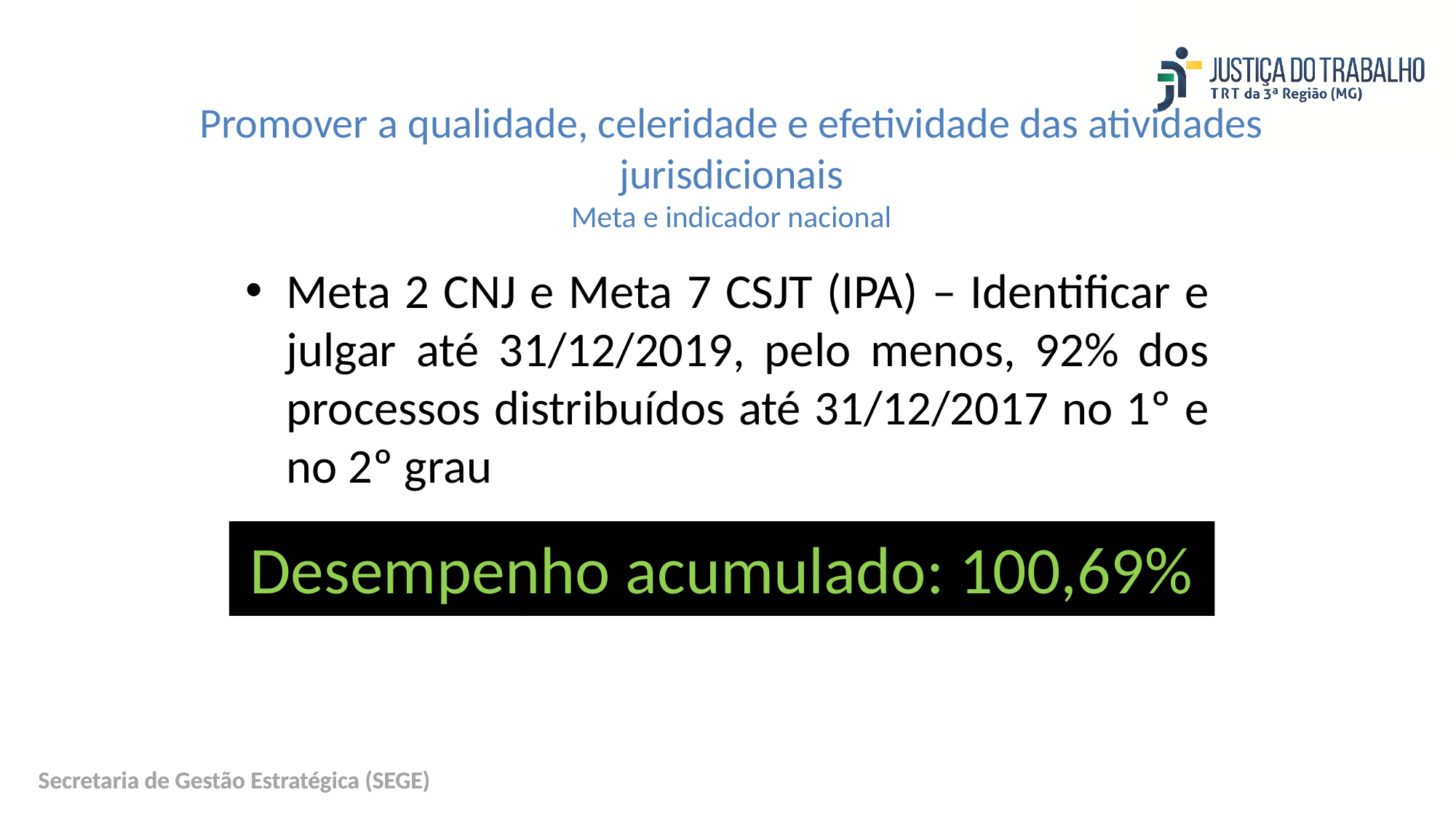

Promover a qualidade, celeridade e efetividade das atividades jurisdicionais
Meta e indicador nacional
Meta 2 CNJ e Meta 7 CSJT (IPA) – Identificar e julgar até 31/12/2019, pelo menos, 92% dos processos distribuídos até 31/12/2017 no 1º e no 2º grau
Desempenho acumulado: 100,69%